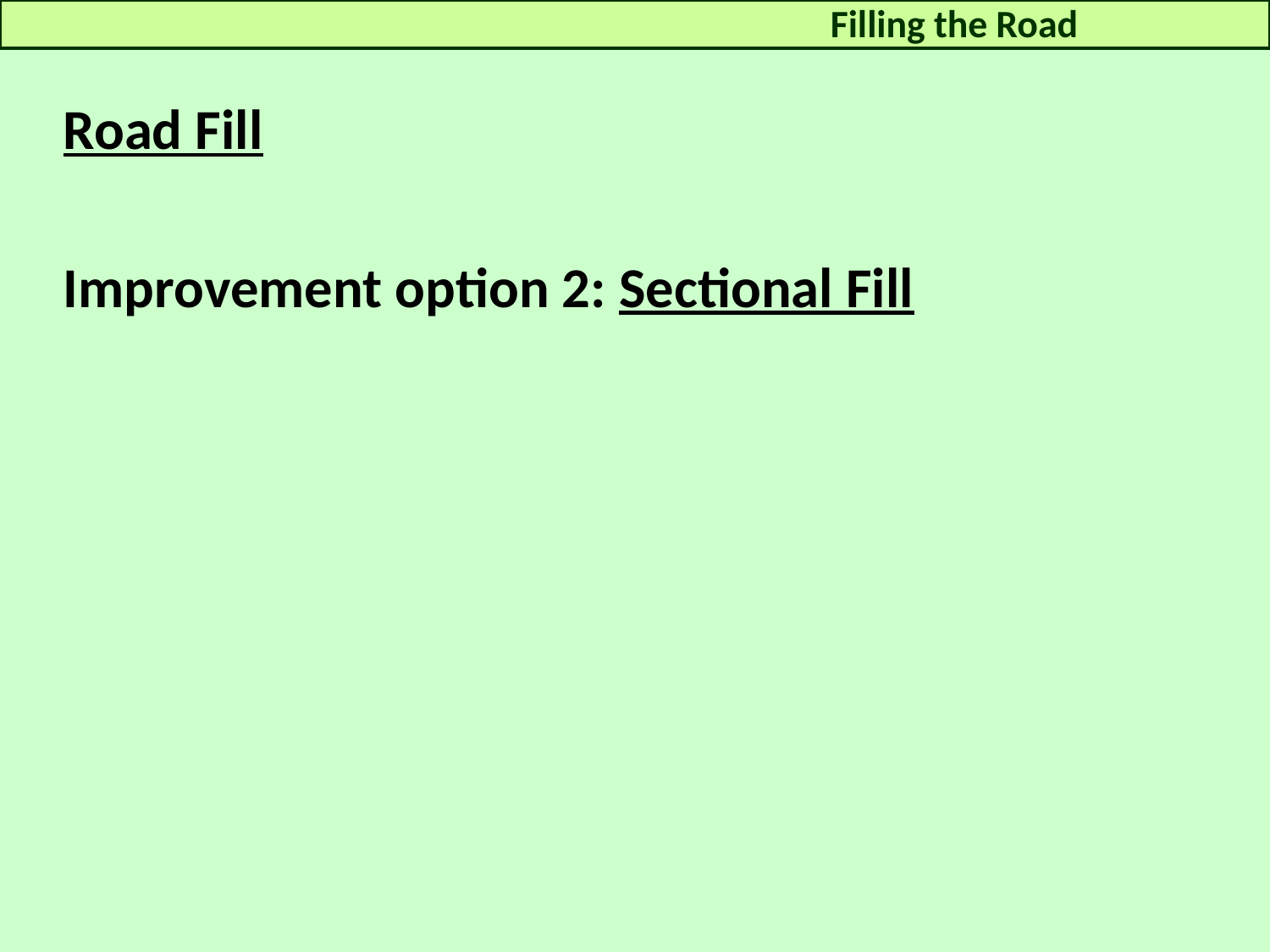

Filling the Road

Road Fill

Improvement option 2: Sectional Fill